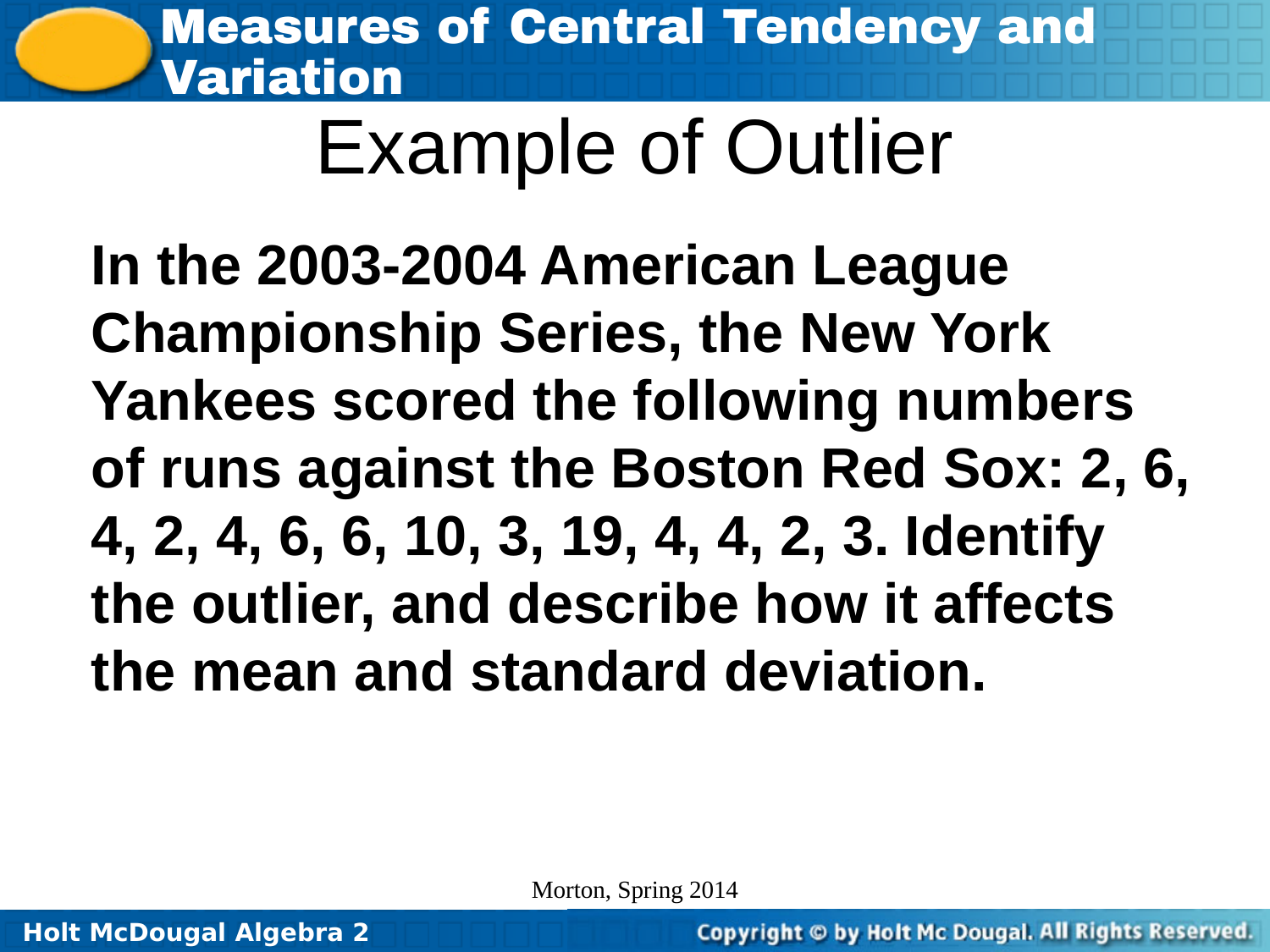

# Example of Outlier
In the 2003-2004 American League Championship Series, the New York Yankees scored the following numbers of runs against the Boston Red Sox: 2, 6, 4, 2, 4, 6, 6, 10, 3, 19, 4, 4, 2, 3. Identify the outlier, and describe how it affects the mean and standard deviation.

Morton, Spring 2014